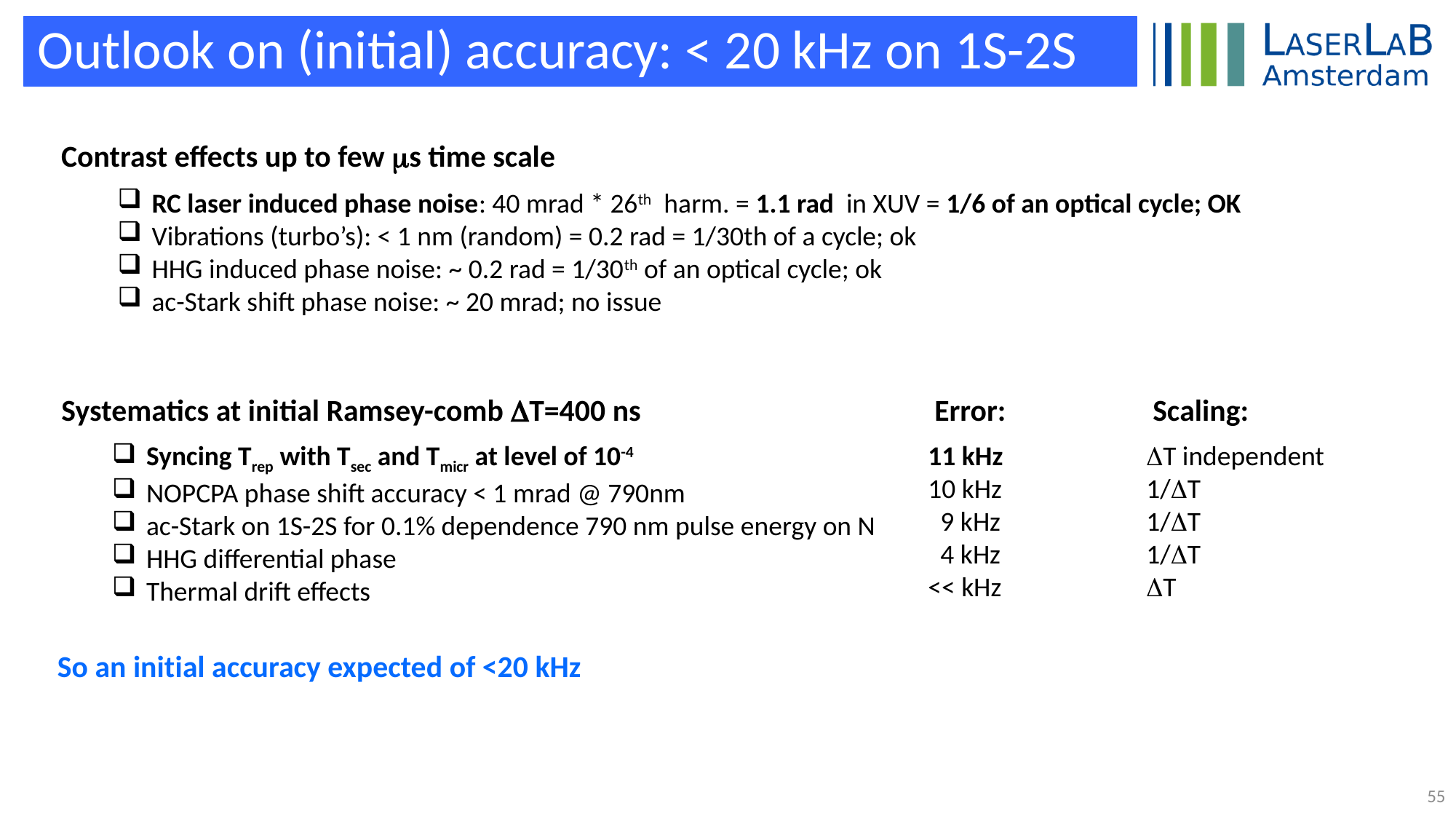

Outlook on (initial) accuracy: < 20 kHz on 1S-2S
Contrast effects up to few μs time scale
RC laser induced phase noise: 40 mrad * 26th  harm. = 1.1 rad  in XUV = 1/6 of an optical cycle; OK
Vibrations (turbo’s): < 1 nm (random) = 0.2 rad = 1/30th of a cycle; ok
HHG induced phase noise: ~ 0.2 rad = 1/30th of an optical cycle; ok
ac-Stark shift phase noise: ~ 20 mrad; no issue
Systematics at initial Ramsey-comb ΔT=400 ns 			Error:	    	Scaling:
Syncing Trep with Tsec and Tmicr at level of 10-4
NOPCPA phase shift accuracy < 1 mrad @ 790nm
ac-Stark on 1S-2S for 0.1% dependence 790 nm pulse energy on N
HHG differential phase
Thermal drift effects
11 kHz 		ΔT independent
10 kHz		1/ΔT
  9 kHz 		1/ΔT
  4 kHz 		1/ΔT
<< kHz	 	ΔT
So an initial accuracy expected of <20 kHz
55